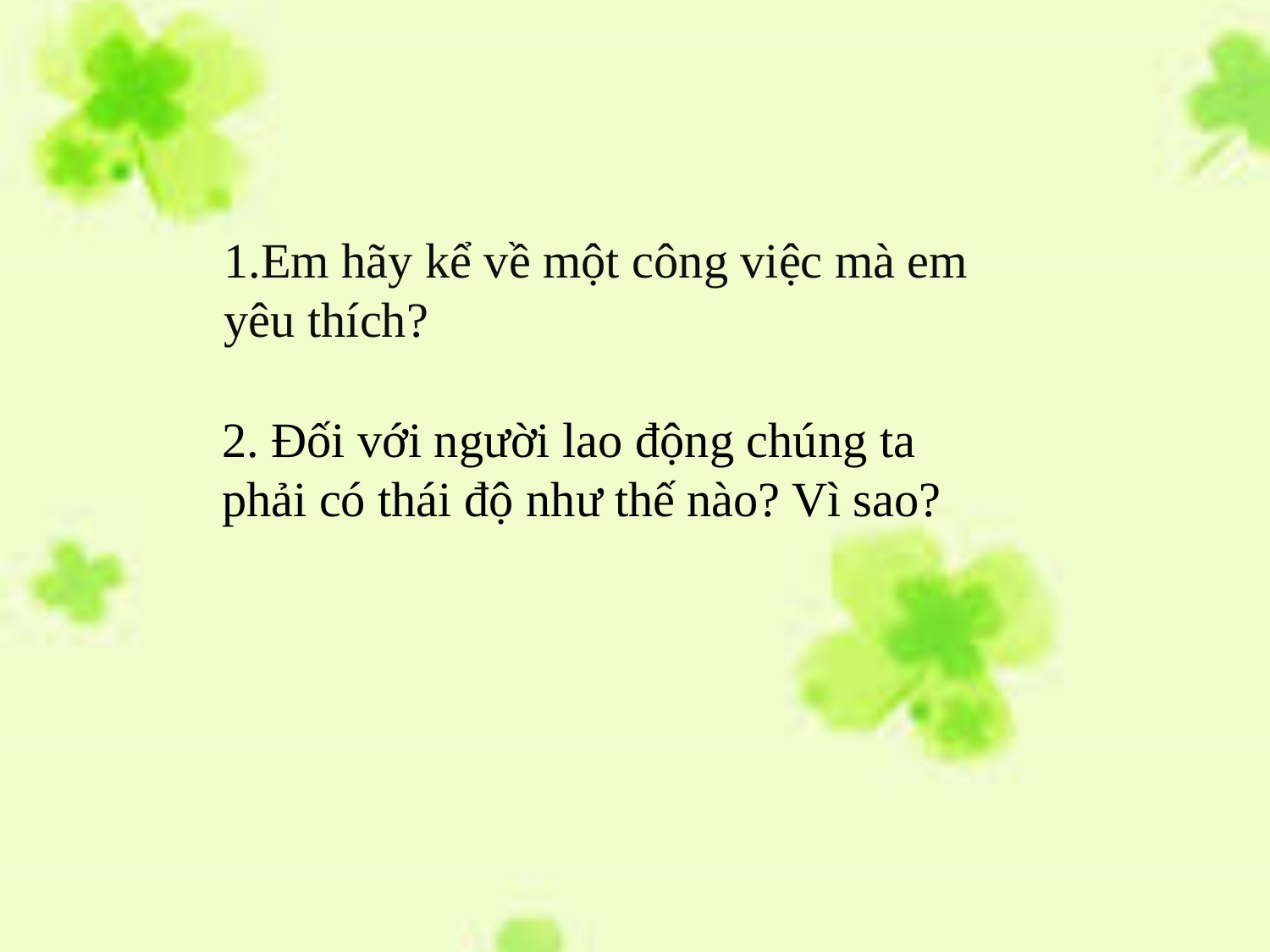

1.Em hãy kể về một công việc mà em yêu thích?
2. Đối với người lao động chúng ta phải có thái độ như thế nào? Vì sao?